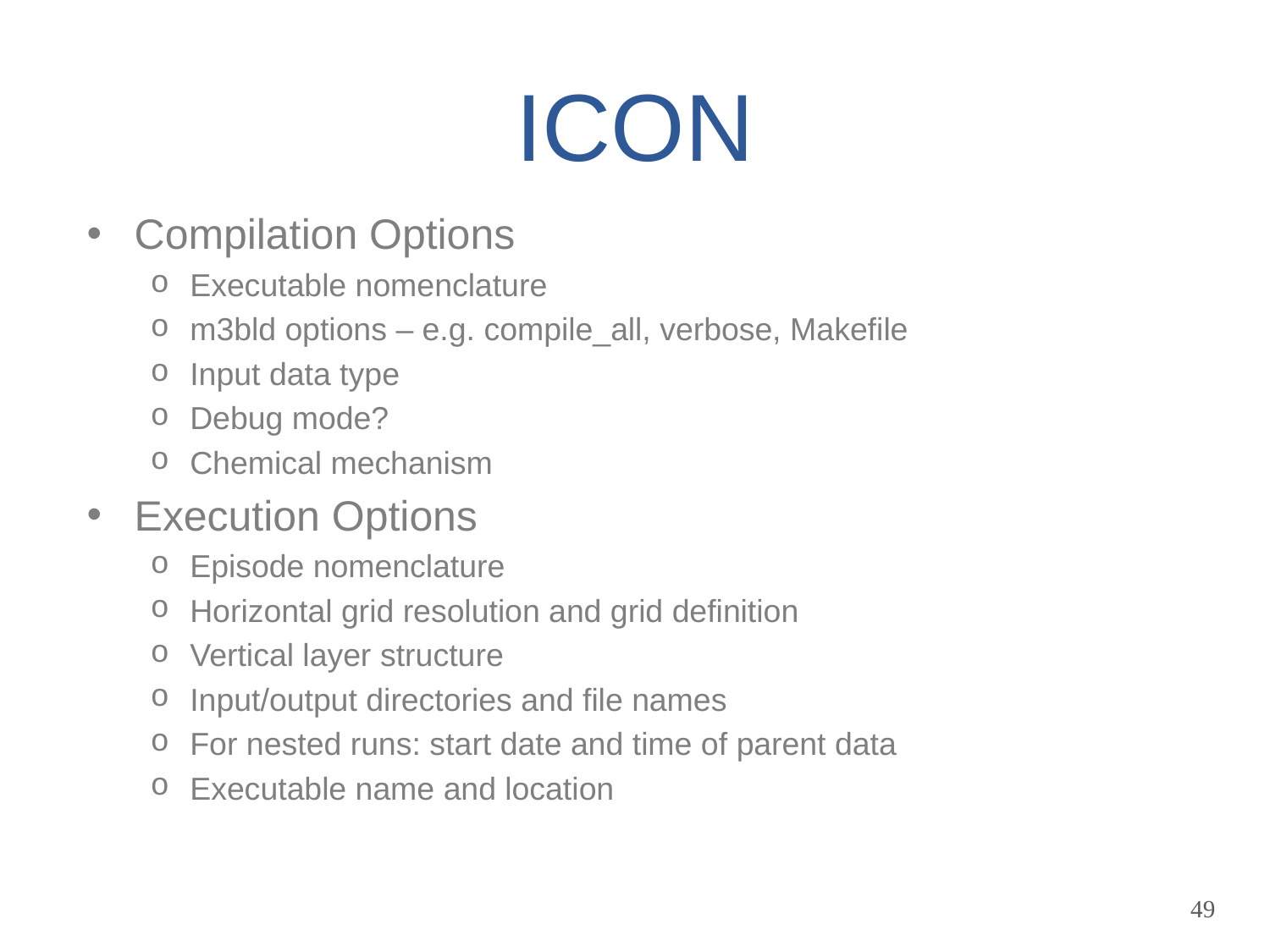

# ICON
Compilation Options
Executable nomenclature
m3bld options – e.g. compile_all, verbose, Makefile
Input data type
Debug mode?
Chemical mechanism
Execution Options
Episode nomenclature
Horizontal grid resolution and grid definition
Vertical layer structure
Input/output directories and file names
For nested runs: start date and time of parent data
Executable name and location

49